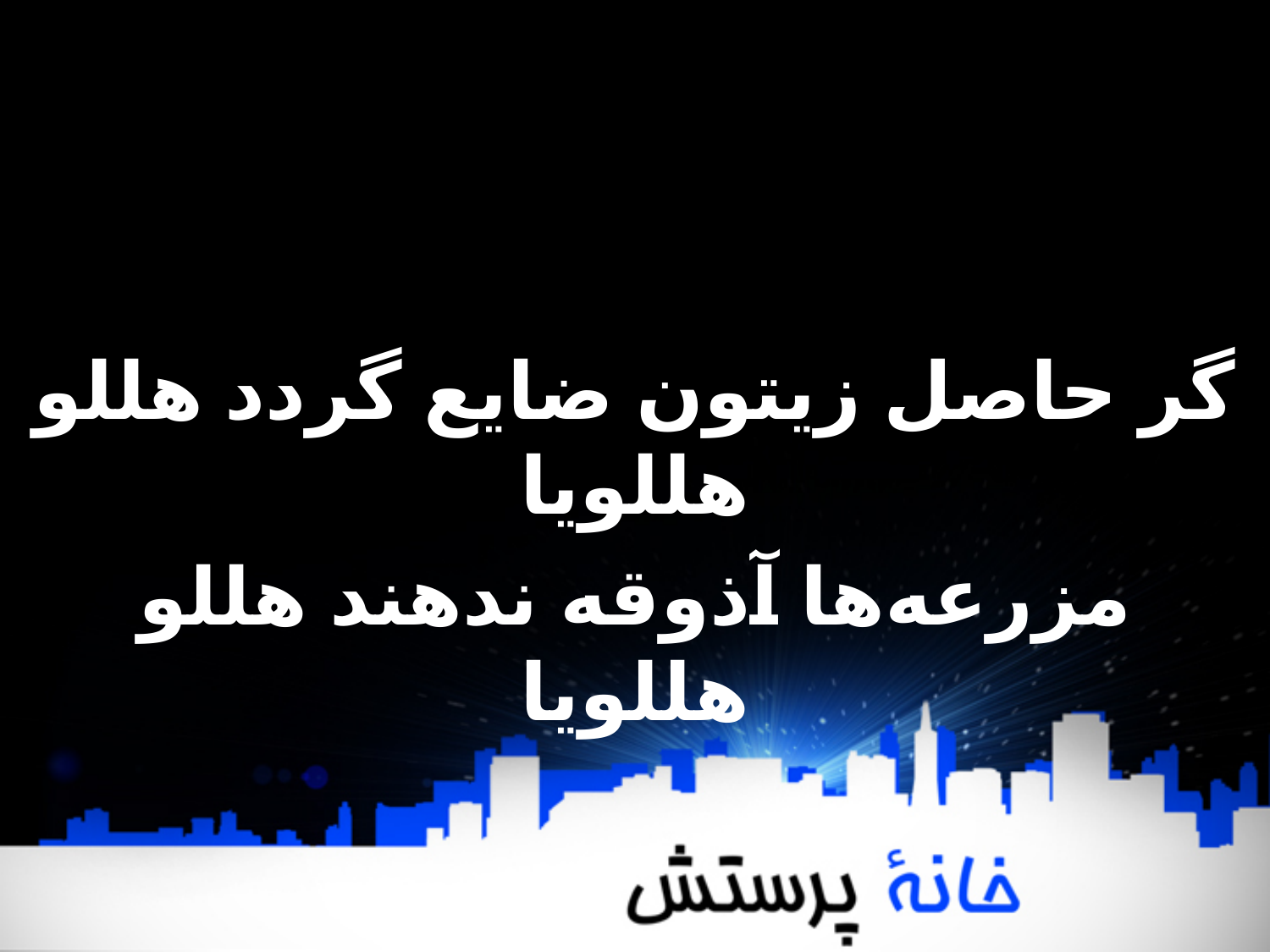

گر حاصل زیتون ضایع گردد هللو هللویا
مزرعه‌ها آذوقه ندهند هللو هللویا